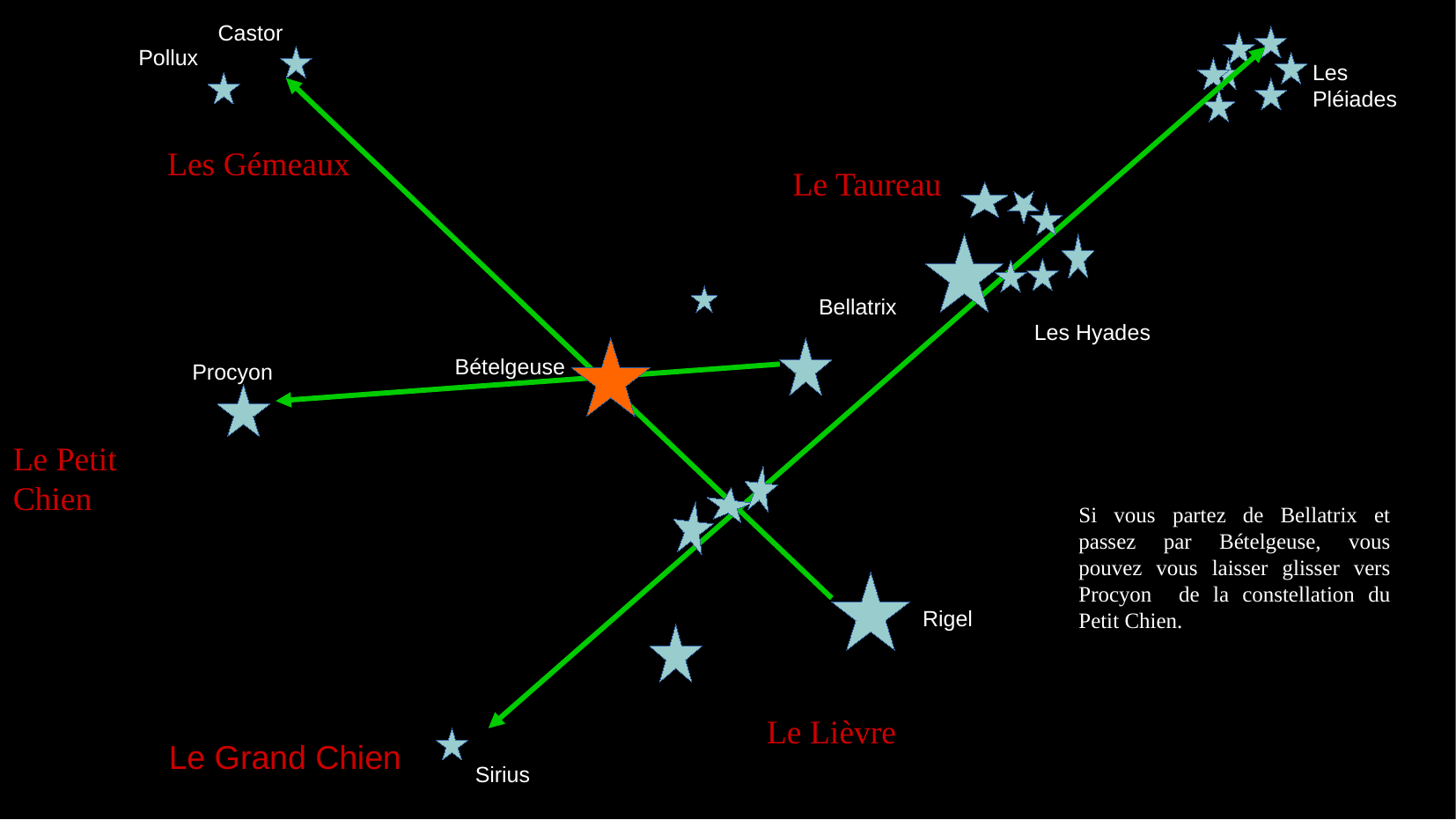

Castor

Pollux

Les Pléiades

Les Gémeaux
Le Taureau

Bellatrix
Les Hyades

Bételgeuse
Procyon

Si vous partez de Bellatrix et passez par Bételgeuse, vous pouvez vous laisser glisser vers Procyon  de la constellation du Petit Chien.

Rigel

Le Lièvre

Le Grand Chien
Sirius
Le Petit Chien